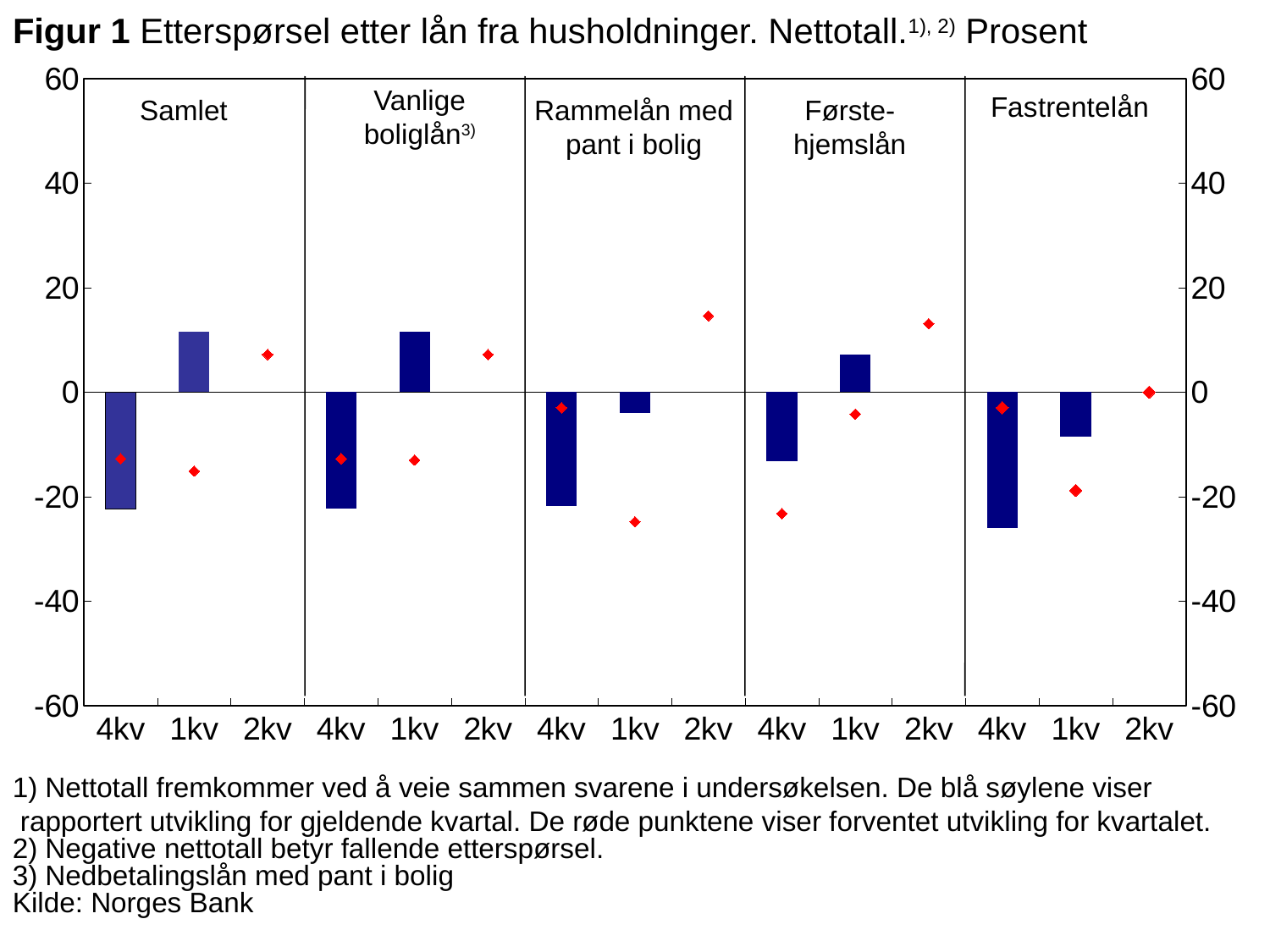

# Figur 1 Etterspørsel etter lån fra husholdninger. Nettotall.1), 2) Prosent

[unsupported chart]

Vanlige boliglån3)

Samlet
Rammelån med pant i bolig
Første-hjemslån
1) Nettotall fremkommer ved å veie sammen svarene i undersøkelsen. De blå søylene viser
 rapportert utvikling for gjeldende kvartal. De røde punktene viser forventet utvikling for kvartalet.
2) Negative nettotall betyr fallende etterspørsel.
3) Nedbetalingslån med pant i bolig
Kilde: Norges Bank